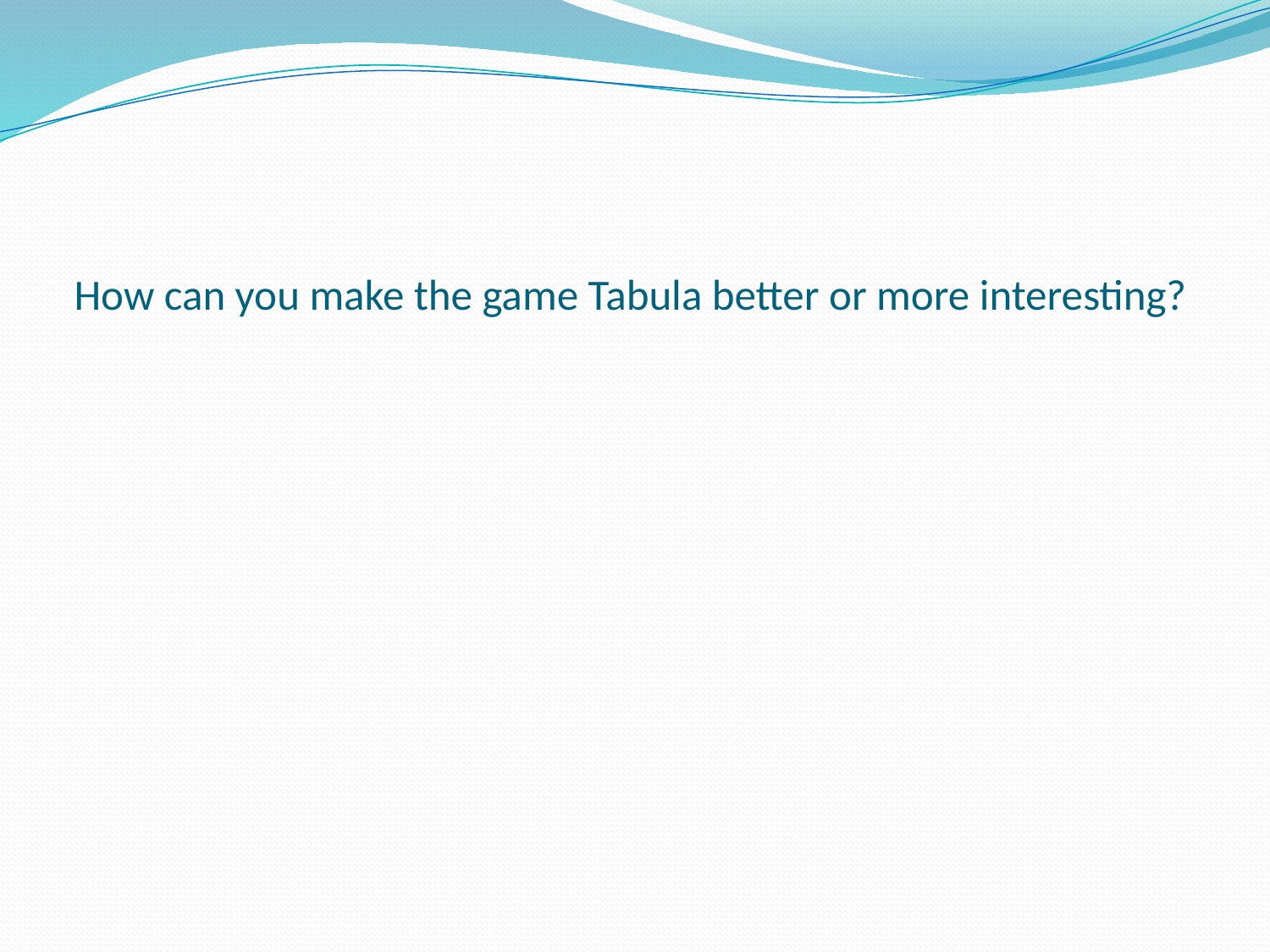

# How can you make the game Tabula better or more interesting?